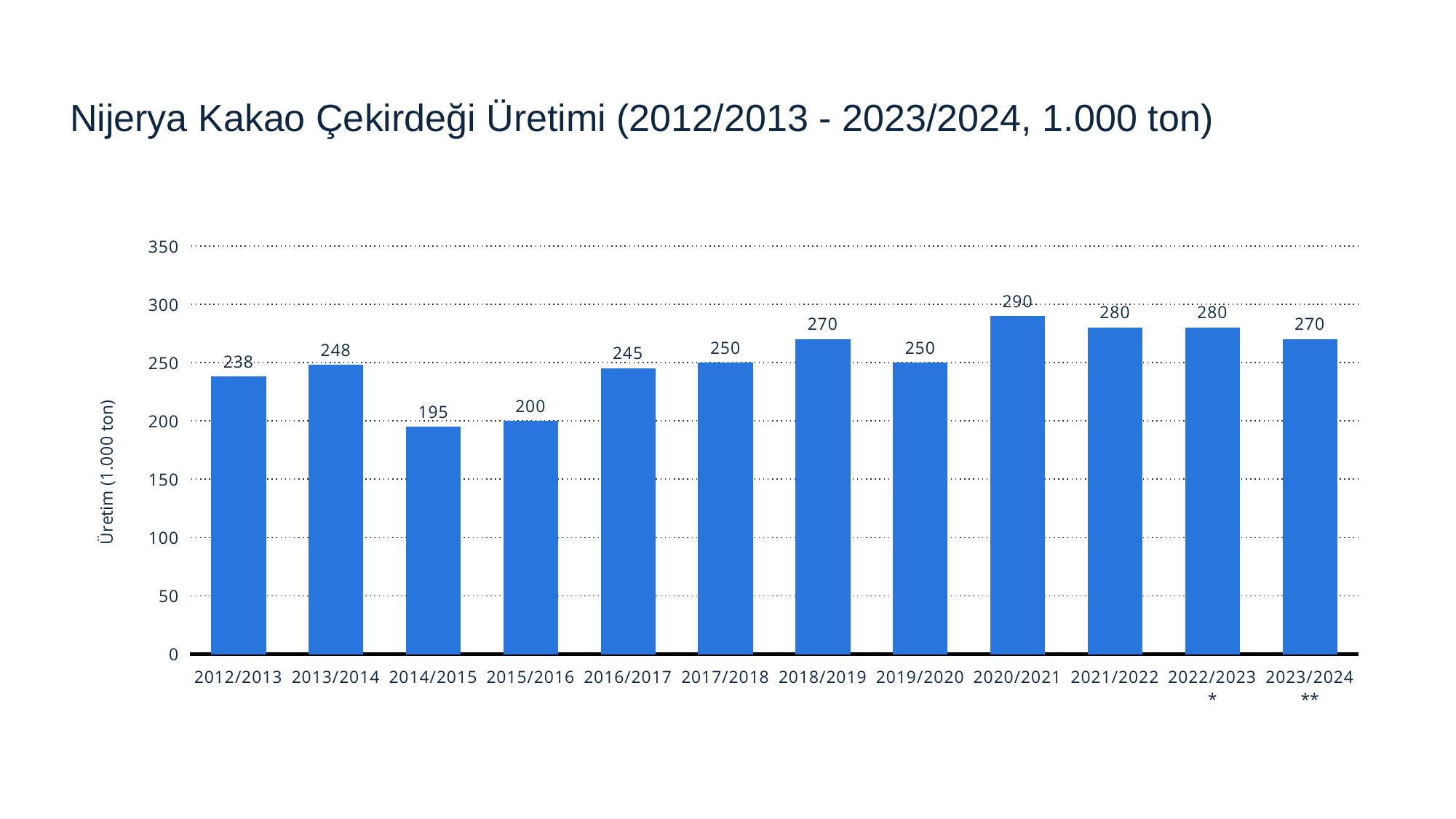

Nijerya Kakao Çekirdeği Üretimi (2012/2013 - 2023/2024, 1.000 ton)

### Chart

| Category | Column1 |
|---|---|
| 2012/2013 | 238.0 |
| 2013/2014 | 248.0 |
| 2014/2015 | 195.0 |
| 2015/2016 | 200.0 |
| 2016/2017 | 245.0 |
| 2017/2018 | 250.0 |
| 2018/2019 | 270.0 |
| 2019/2020 | 250.0 |
| 2020/2021 | 290.0 |
| 2021/2022 | 280.0 |
| 2022/2023* | 280.0 |
| 2023/2024** | 270.0 |